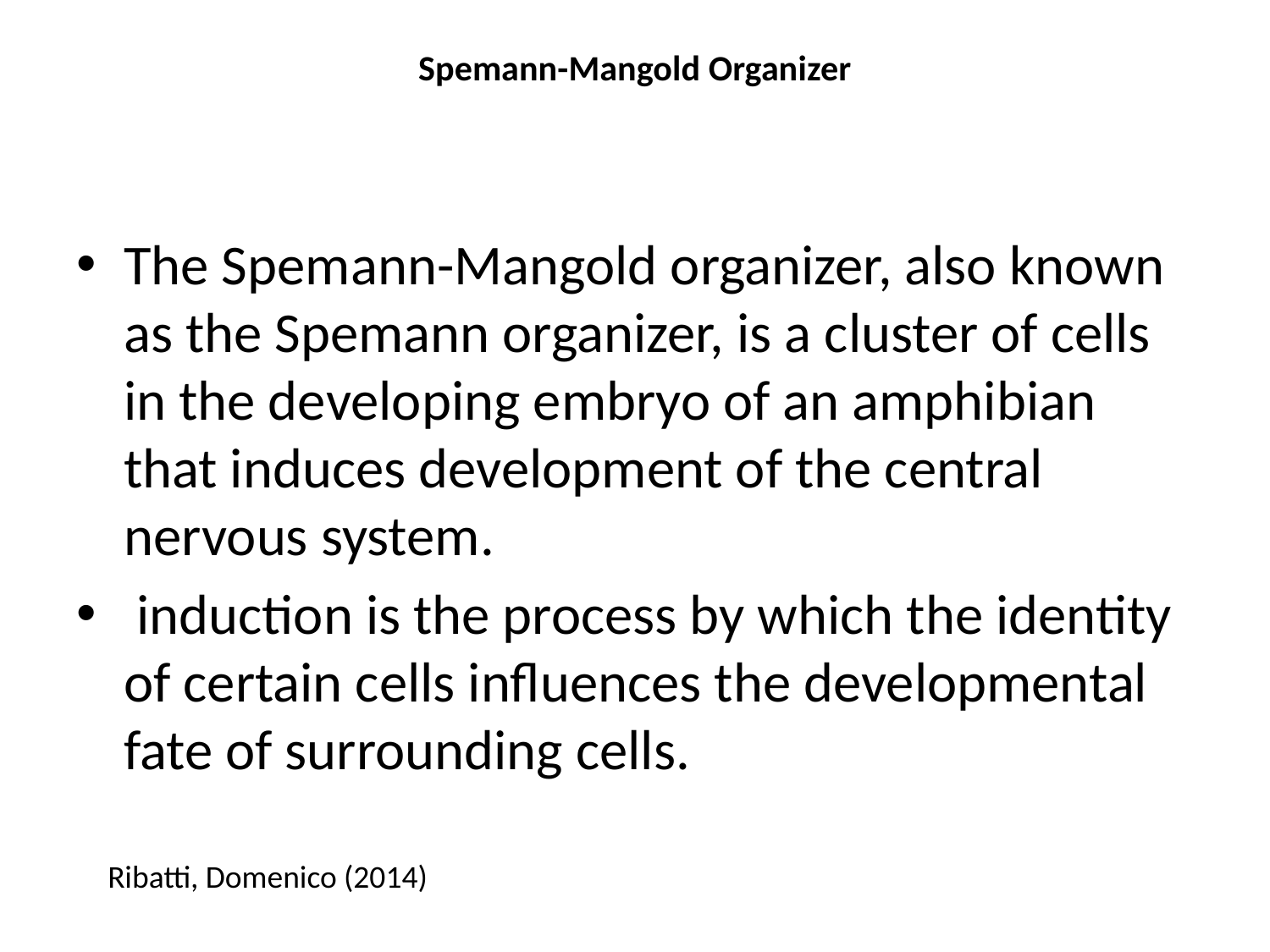

# Spemann-Mangold Organizer
The Spemann-Mangold organizer, also known as the Spemann organizer, is a cluster of cells in the developing embryo of an amphibian that induces development of the central nervous system.
 induction is the process by which the identity of certain cells influences the developmental fate of surrounding cells.
Ribatti, Domenico (2014)